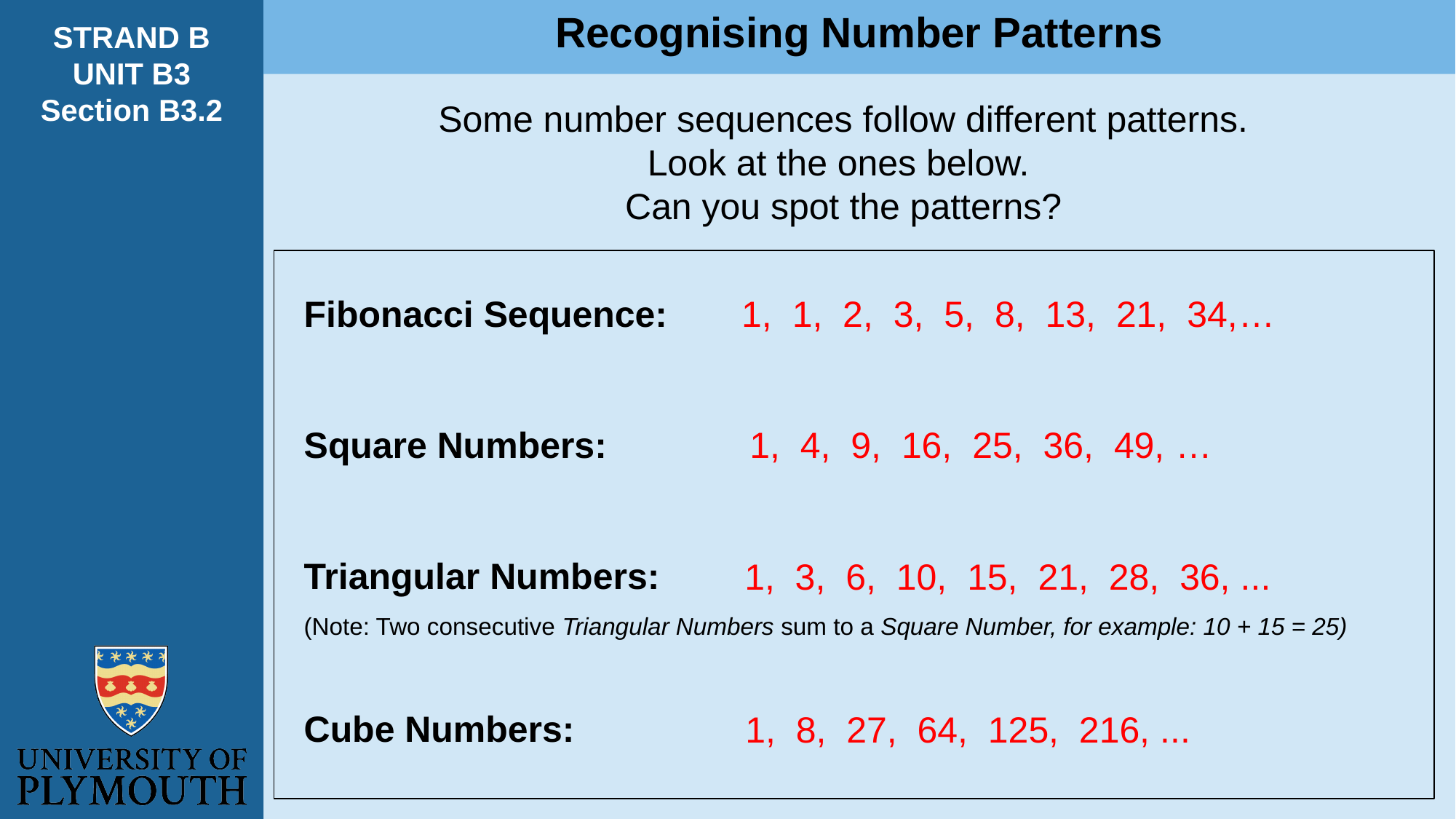

Recognising Number Patterns
STRAND B
UNIT B3
Section B3.2
Some number sequences follow different patterns.
Look at the ones below.
Can you spot the patterns?

Fibonacci Sequence:

Square Numbers:

Triangular Numbers:
(Note: Two consecutive Triangular Numbers sum to a Square Number, for example: 10 + 15 = 25)

Cube Numbers:
1,  1,  2,  3,  5,  8,  13,  21,  34,…
1,  4,  9,  16,  25,  36,  49, …
1,  3,  6,  10,  15,  21,  28,  36, ...
1,  8,  27,  64,  125,  216, ...